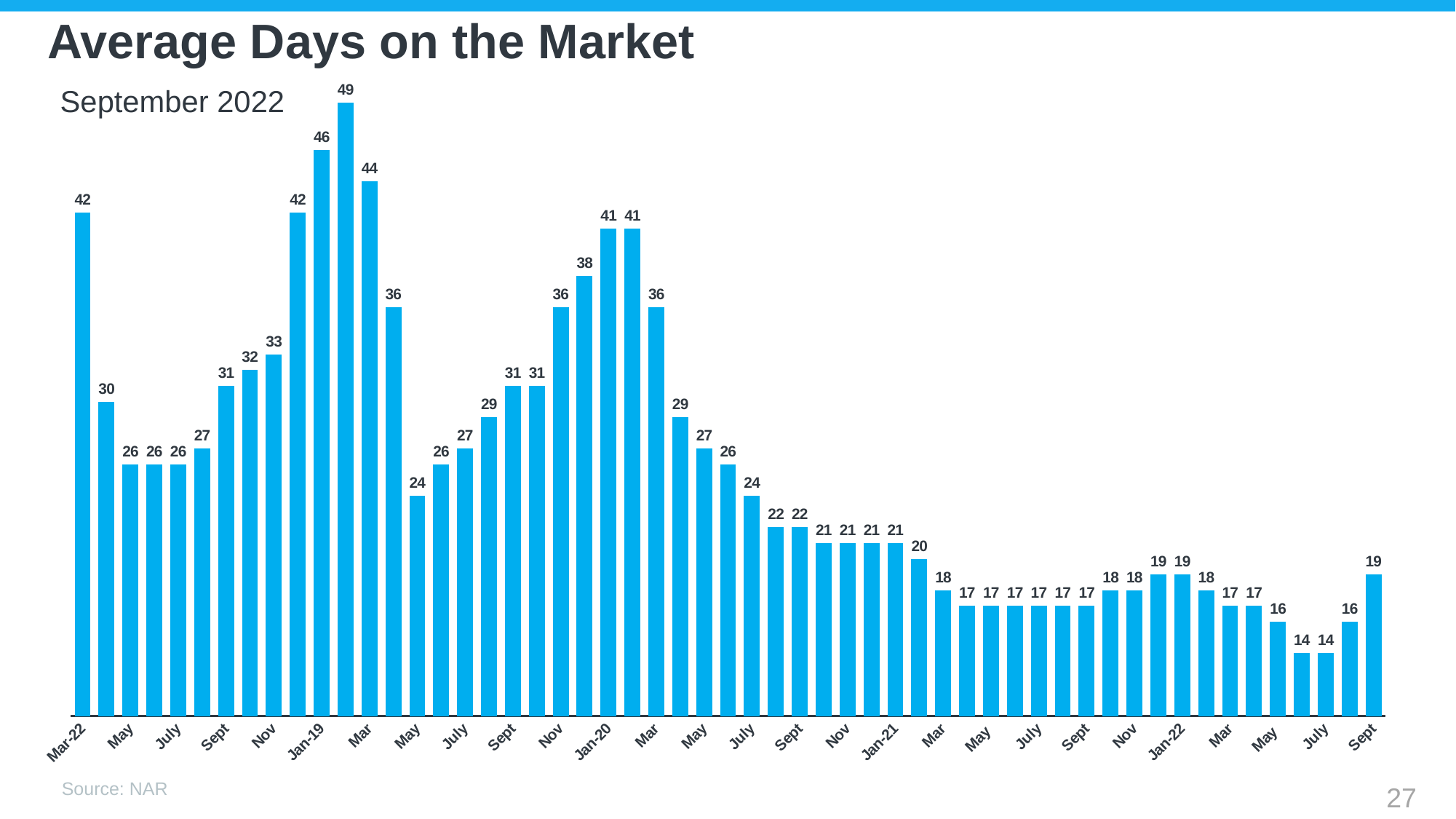

### Chart

| Category | Series 1 |
|---|---|
| Mar-22 | 42.0 |
| Apr | 30.0 |
| May | 26.0 |
| June | 26.0 |
| July | 26.0 |
| Aug | 27.0 |
| Sept | 31.0 |
| Oct | 32.0 |
| Nov | 33.0 |
| Dec | 42.0 |
| Jan-19 | 46.0 |
| Feb | 49.0 |
| Mar | 44.0 |
| Apr | 36.0 |
| May | 24.0 |
| June | 26.0 |
| July | 27.0 |
| Aug | 29.0 |
| Sept | 31.0 |
| Oct | 31.0 |
| Nov | 36.0 |
| Dec | 38.0 |
| Jan-20 | 41.0 |
| Feb | 41.0 |
| Mar | 36.0 |
| Apr | 29.0 |
| May | 27.0 |
| June | 26.0 |
| July | 24.0 |
| Aug | 22.0 |
| Sept | 22.0 |
| Oct | 21.0 |
| Nov | 21.0 |
| Dec | 21.0 |
| Jan-21 | 21.0 |
| Feb | 20.0 |
| Mar | 18.0 |
| Apr | 17.0 |
| May  | 17.0 |
| June | 17.0 |
| July | 17.0 |
| Aug | 17.0 |
| Sept | 17.0 |
| Oct | 18.0 |
| Nov | 18.0 |
| Dec | 19.0 |
| Jan-22 | 19.0 |
| Feb | 18.0 |
| Mar | 17.0 |
| Apr | 17.0 |
| May  | 16.0 |
| June | 14.0 |
| July | 14.0 |
| Aug | 16.0 |
| Sept | 19.0 |
# Average Days on the Market
September 2022
Source: NAR
27